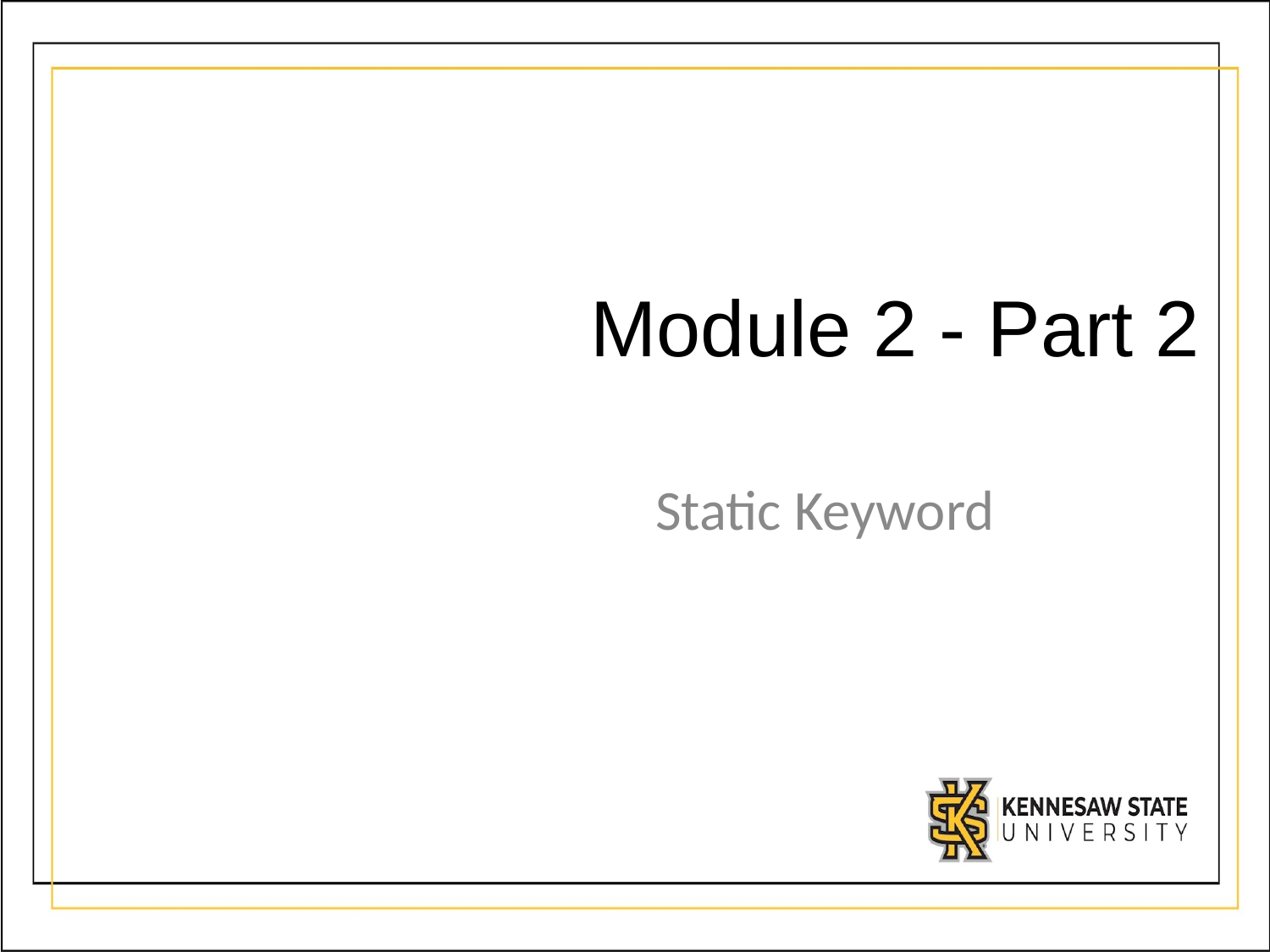

# Module 2 - Part 2
Static Keyword